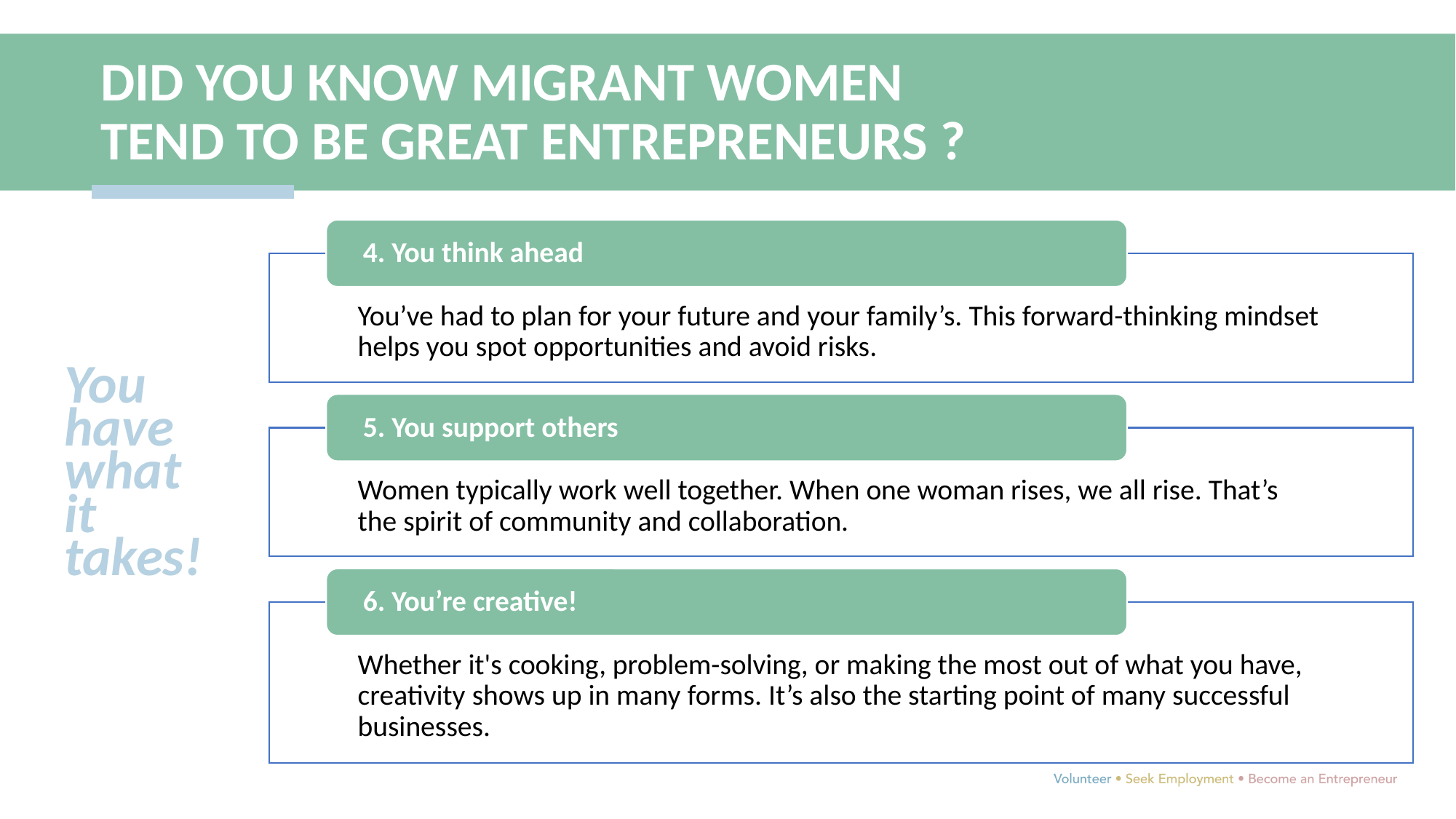

DID YOU KNOW MIGRANT WOMEN TEND TO BE GREAT ENTREPRENEURS ?
You’ve had to plan for your future and your family’s. This forward-thinking mindset helps you spot opportunities and avoid risks.
4. You think ahead
Women typically work well together. When one woman rises, we all rise. That’s the spirit of community and collaboration.
5. You support others
Whether it's cooking, problem-solving, or making the most out of what you have, creativity shows up in many forms. It’s also the starting point of many successful businesses.
6. You’re creative!
You have what it takes!